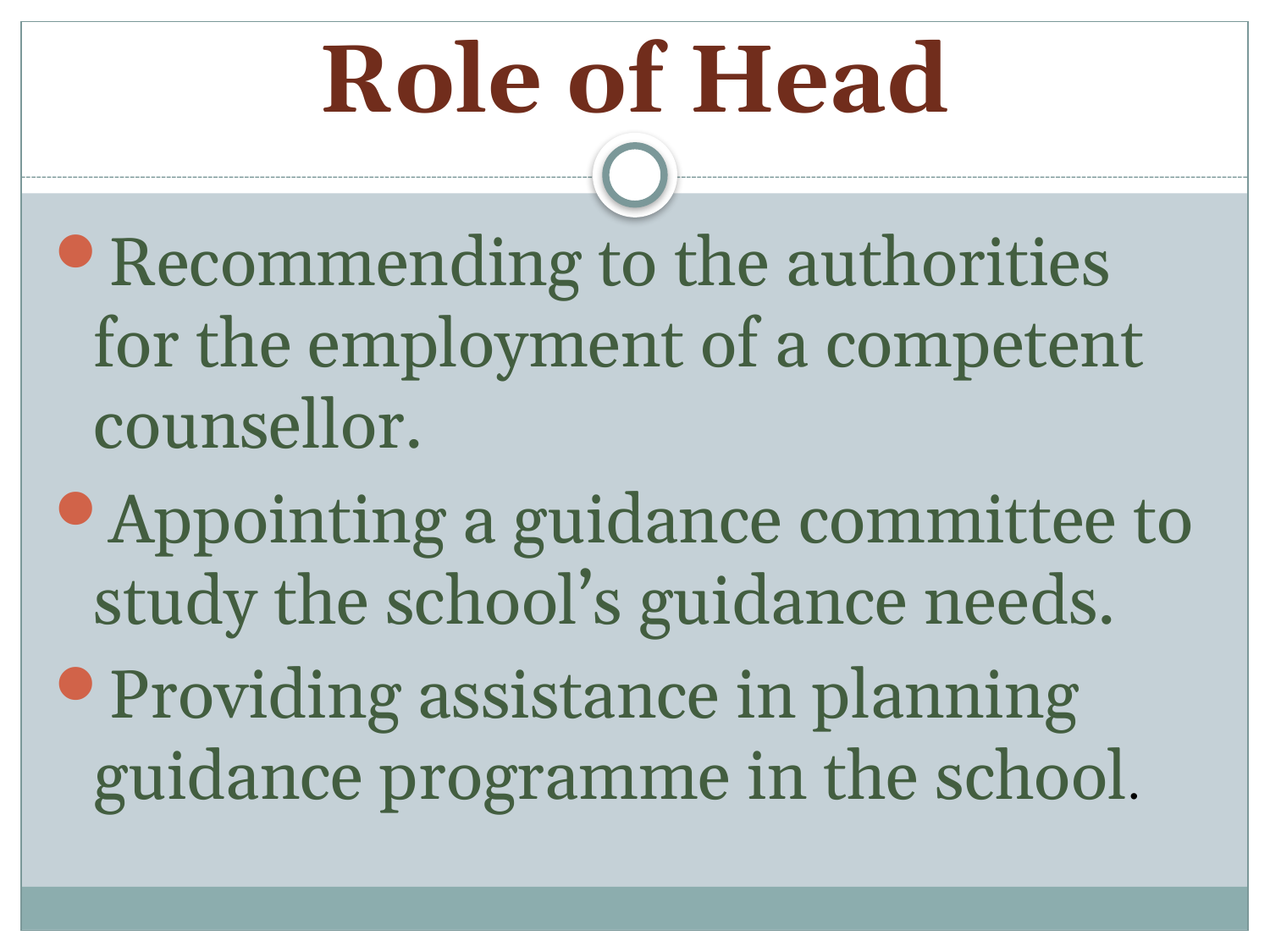

# Role of Head
Recommending to the authorities for the employment of a competent counsellor.
Appointing a guidance committee to study the school’s guidance needs.
Providing assistance in planning guidance programme in the school.